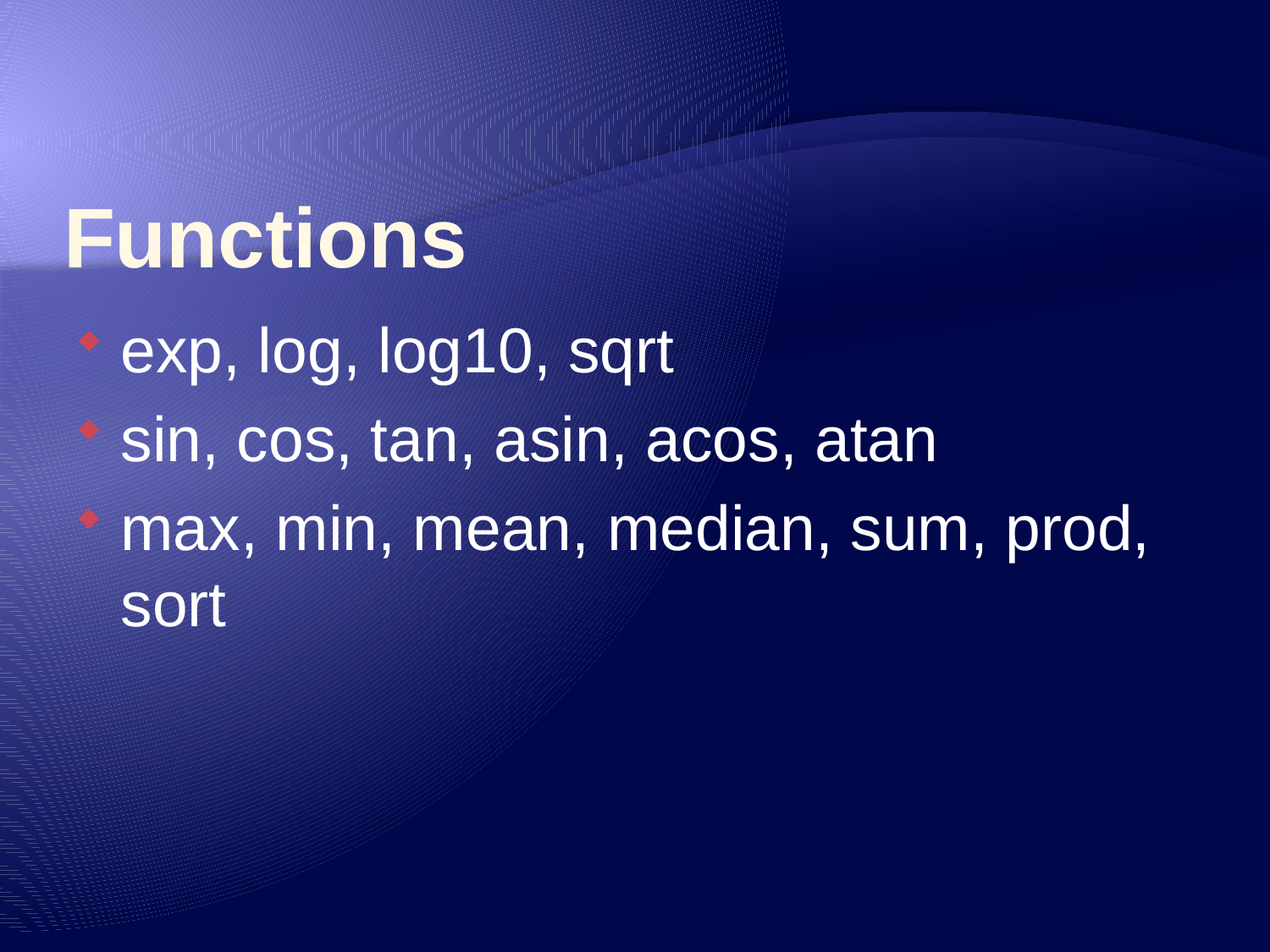

# Functions
exp, log, log10, sqrt
sin, cos, tan, asin, acos, atan
max, min, mean, median, sum, prod, sort